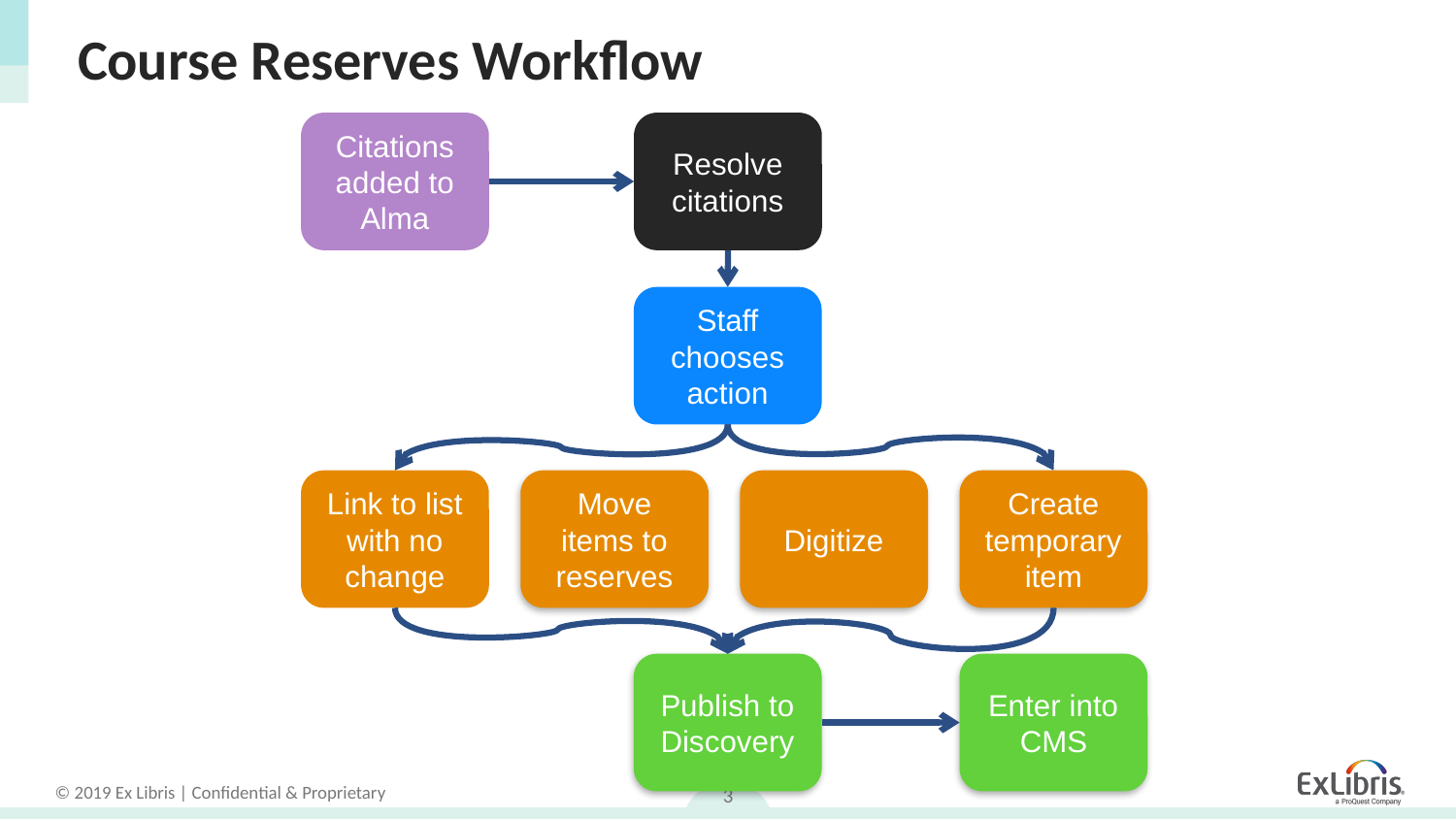

# Course Reserves Workflow
Citations added to Alma
Resolve citations
Staff chooses action
Link to list with no change
Move items to reserves
Digitize
Create temporary item
Publish to Discovery
Enter into CMS
3